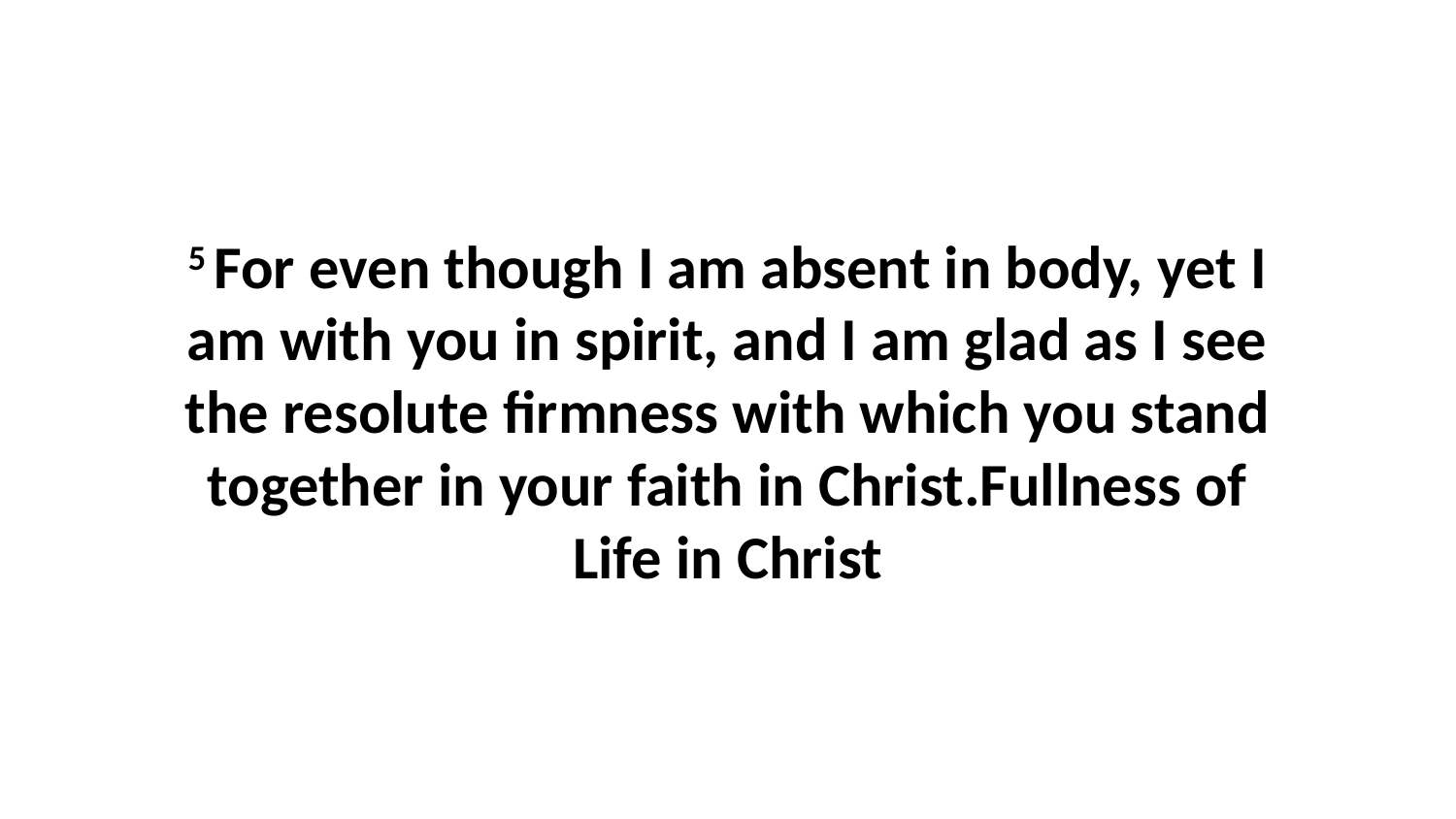

5 For even though I am absent in body, yet I am with you in spirit, and I am glad as I see the resolute firmness with which you stand together in your faith in Christ.Fullness of Life in Christ